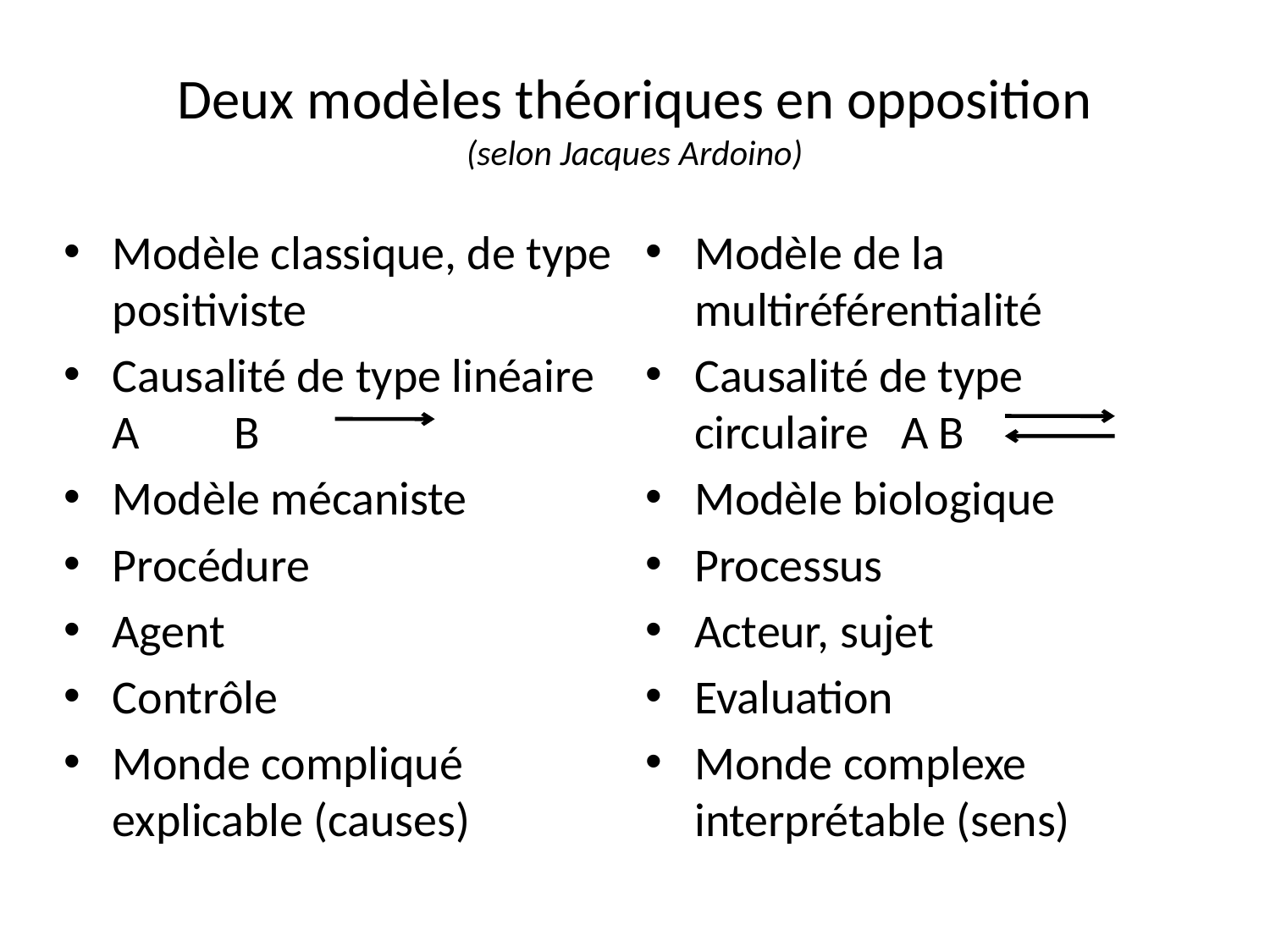

# Deux modèles théoriques en opposition (selon Jacques Ardoino)
Modèle classique, de type positiviste
Causalité de type linéaire A 		B
Modèle mécaniste
Procédure
Agent
Contrôle
Monde compliqué explicable (causes)

Modèle de la multiréférentialité
Causalité de type circulaire   A		B
Modèle biologique
Processus
Acteur, sujet
Evaluation
Monde complexe interprétable (sens)